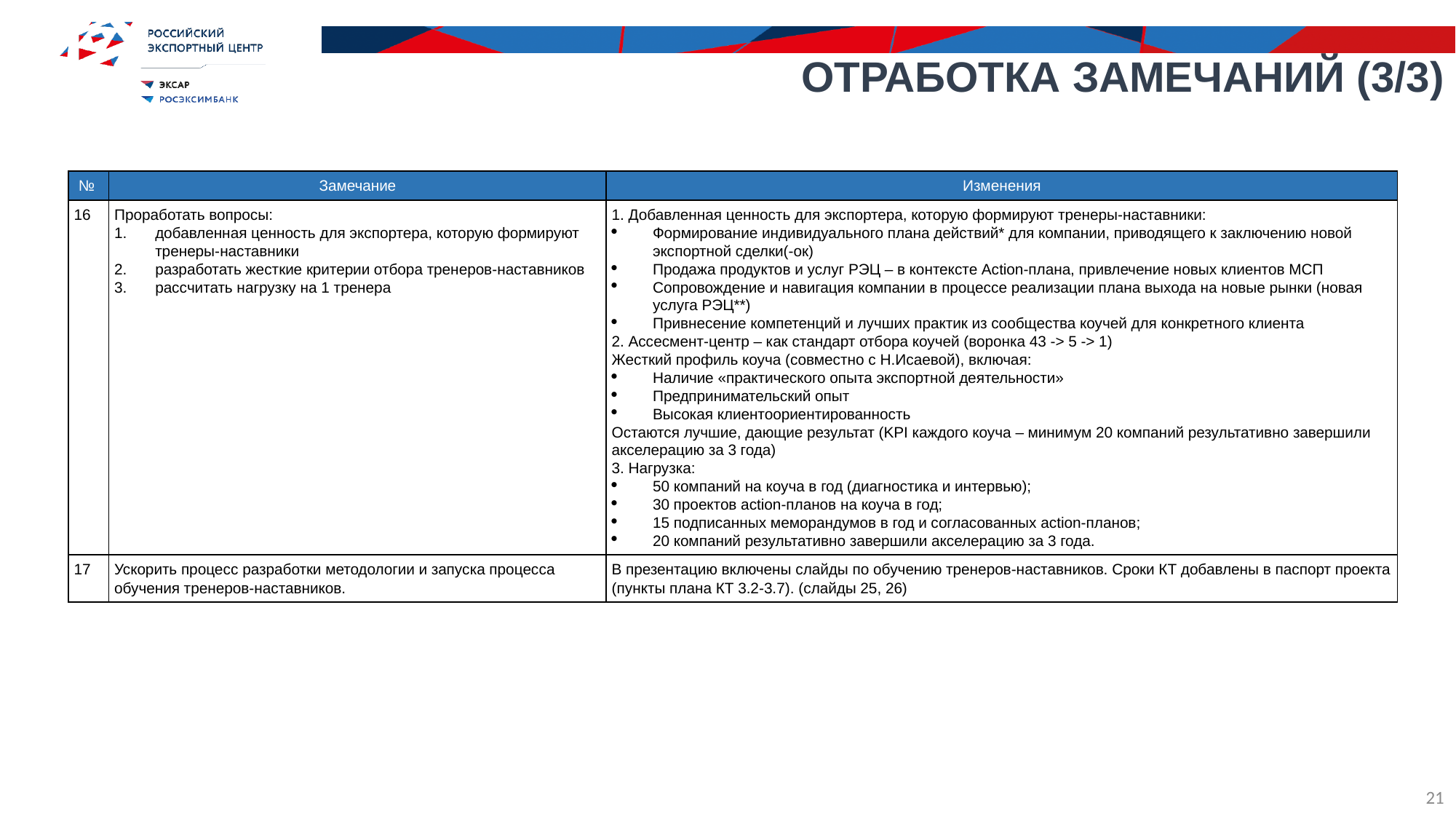

Отработка замечаний (3/3)

| № | Замечание | Изменения |
| --- | --- | --- |
| 16 | Проработать вопросы: добавленная ценность для экспортера, которую формируют тренеры-наставники разработать жесткие критерии отбора тренеров-наставников рассчитать нагрузку на 1 тренера | 1. Добавленная ценность для экспортера, которую формируют тренеры-наставники: Формирование индивидуального плана действий\* для компании, приводящего к заключению новой экспортной сделки(-ок) Продажа продуктов и услуг РЭЦ – в контексте Action-плана, привлечение новых клиентов МСП Сопровождение и навигация компании в процессе реализации плана выхода на новые рынки (новая услуга РЭЦ\*\*) Привнесение компетенций и лучших практик из сообщества коучей для конкретного клиента 2. Ассесмент-центр – как стандарт отбора коучей (воронка 43 -> 5 -> 1) Жесткий профиль коуча (совместно с Н.Исаевой), включая: Наличие «практического опыта экспортной деятельности» Предпринимательский опыт Высокая клиентоориентированность Остаются лучшие, дающие результат (KPI каждого коуча – минимум 20 компаний результативно завершили акселерацию за 3 года) 3. Нагрузка: 50 компаний на коуча в год (диагностика и интервью); 30 проектов action-планов на коуча в год; 15 подписанных меморандумов в год и согласованных action-планов; 20 компаний результативно завершили акселерацию за 3 года. |
| 17 | Ускорить процесс разработки методологии и запуска процесса обучения тренеров-наставников. | В презентацию включены слайды по обучению тренеров-наставников. Сроки КТ добавлены в паспорт проекта (пункты плана КТ 3.2-3.7). (слайды 25, 26) |
21